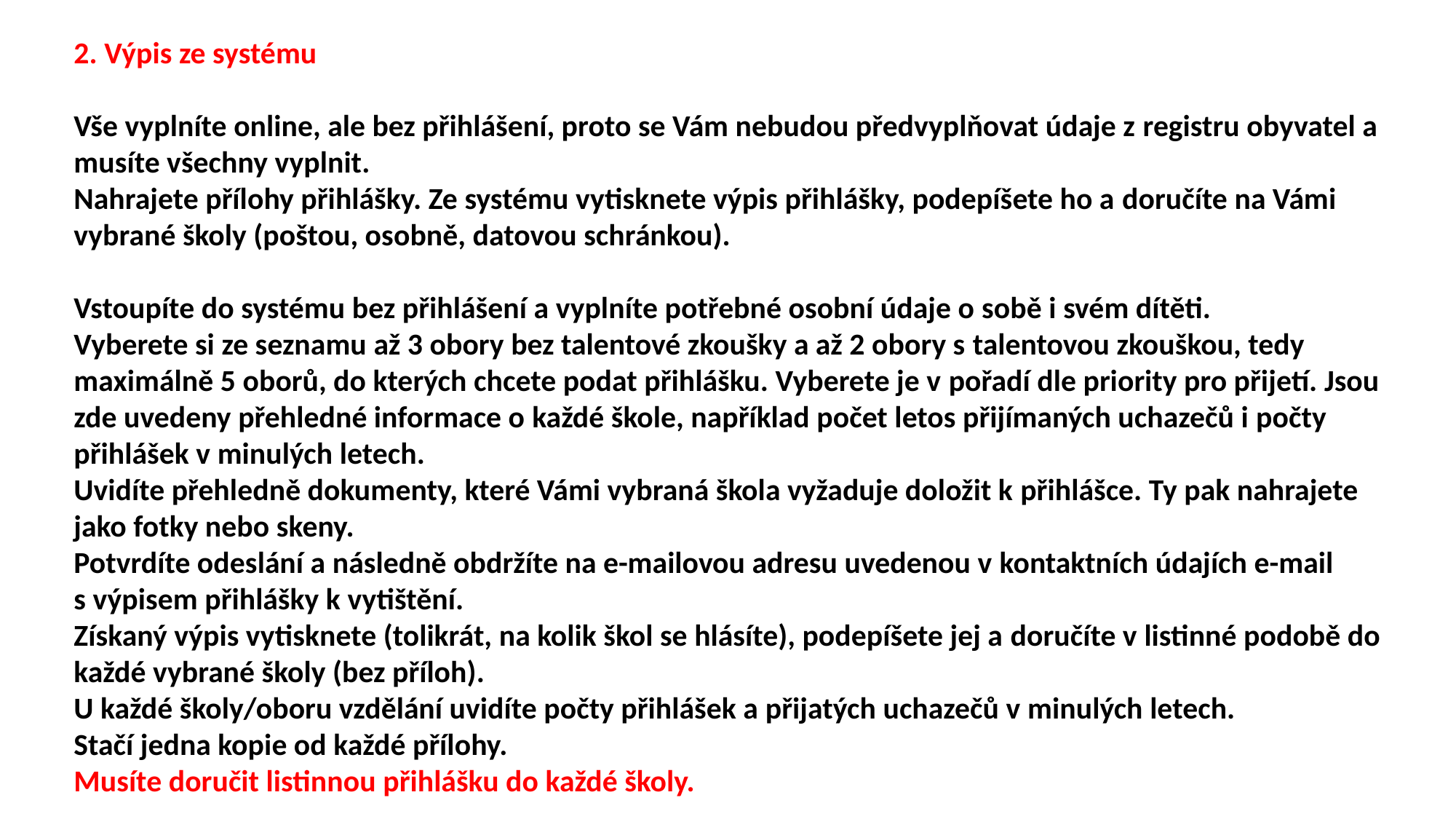

2. Výpis ze systému

Vše vyplníte online, ale bez přihlášení, proto se Vám nebudou předvyplňovat údaje z registru obyvatel a musíte všechny vyplnit.
Nahrajete přílohy přihlášky. Ze systému vytisknete výpis přihlášky, podepíšete ho a doručíte na Vámi vybrané školy (poštou, osobně, datovou schránkou).

Vstoupíte do systému bez přihlášení a vyplníte potřebné osobní údaje o sobě i svém dítěti.
Vyberete si ze seznamu až 3 obory bez talentové zkoušky a až 2 obory s talentovou zkouškou, tedy maximálně 5 oborů, do kterých chcete podat přihlášku. Vyberete je v pořadí dle priority pro přijetí. Jsou zde uvedeny přehledné informace o každé škole, například počet letos přijímaných uchazečů i počty přihlášek v minulých letech.
Uvidíte přehledně dokumenty, které Vámi vybraná škola vyžaduje doložit k přihlášce. Ty pak nahrajete jako fotky nebo skeny.
Potvrdíte odeslání a následně obdržíte na e-mailovou adresu uvedenou v kontaktních údajích e-mail s výpisem přihlášky k vytištění.
Získaný výpis vytisknete (tolikrát, na kolik škol se hlásíte), podepíšete jej a doručíte v listinné podobě do každé vybrané školy (bez příloh).
U každé školy/oboru vzdělání uvidíte počty přihlášek a přijatých uchazečů v minulých letech.
Stačí jedna kopie od každé přílohy.
Musíte doručit listinnou přihlášku do každé školy.